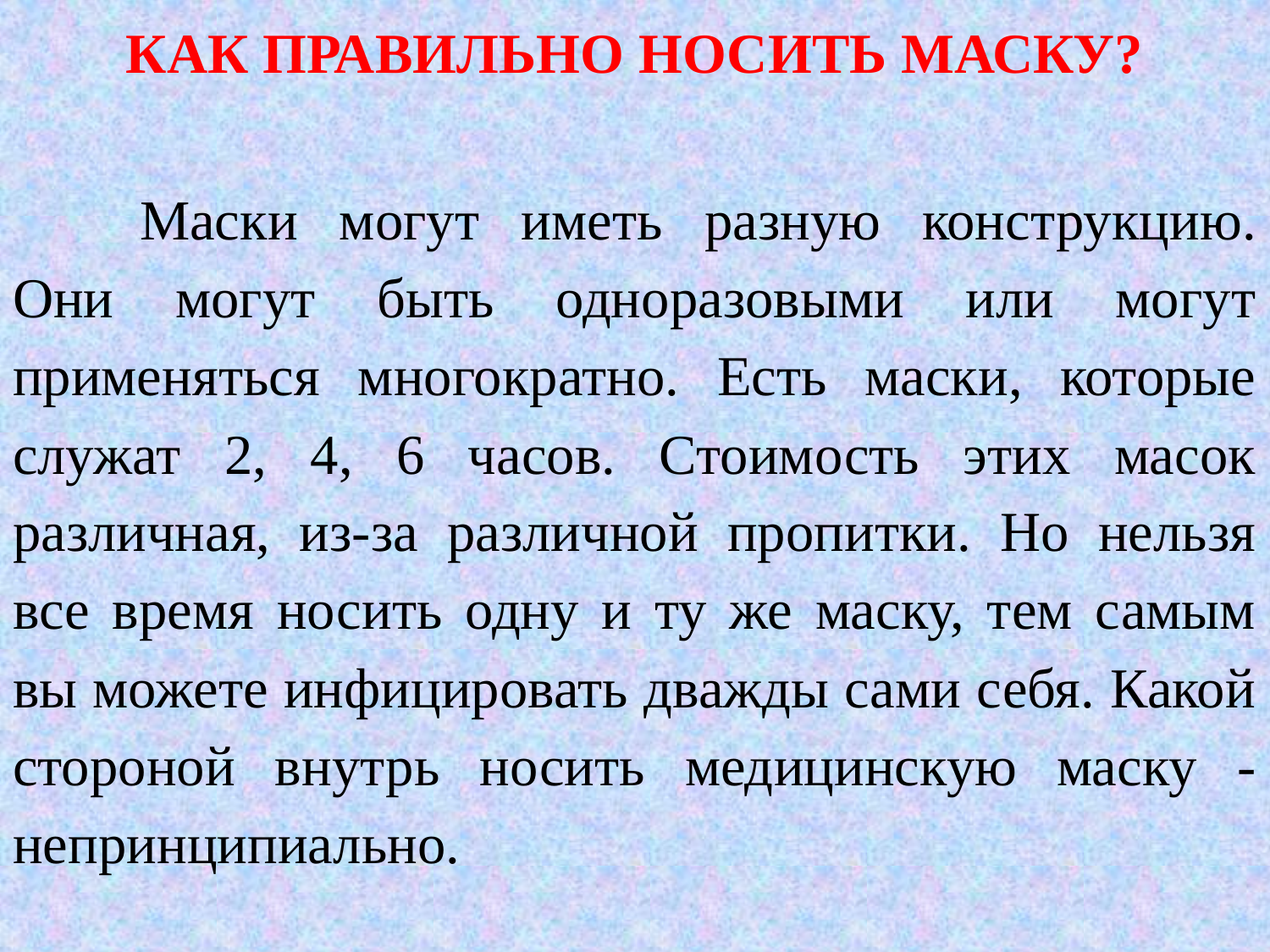

КАК ПРАВИЛЬНО НОСИТЬ МАСКУ?
	Маски могут иметь разную конструкцию. Они могут быть одноразовыми или могут применяться многократно. Есть маски, которые служат 2, 4, 6 часов. Стоимость этих масок различная, из-за различной пропитки. Но нельзя все время носить одну и ту же маску, тем самым вы можете инфицировать дважды сами себя. Какой стороной внутрь носить медицинскую маску - непринципиально.